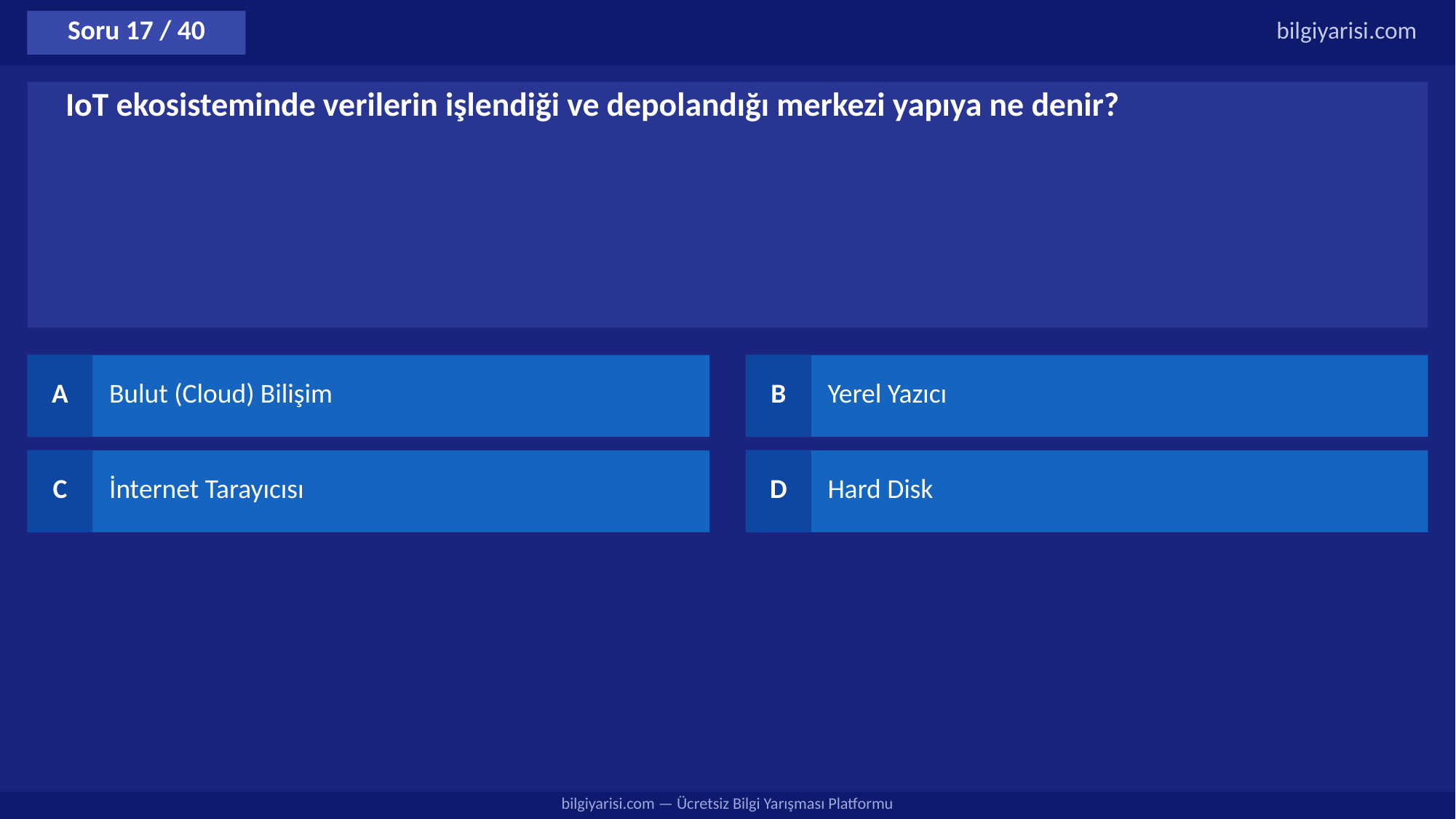

Soru 17 / 40
bilgiyarisi.com

IoT ekosisteminde verilerin işlendiği ve depolandığı merkezi yapıya ne denir?

A
Bulut (Cloud) Bilişim

B
Yerel Yazıcı

C
İnternet Tarayıcısı

D
Hard Disk
bilgiyarisi.com — Ücretsiz Bilgi Yarışması Platformu